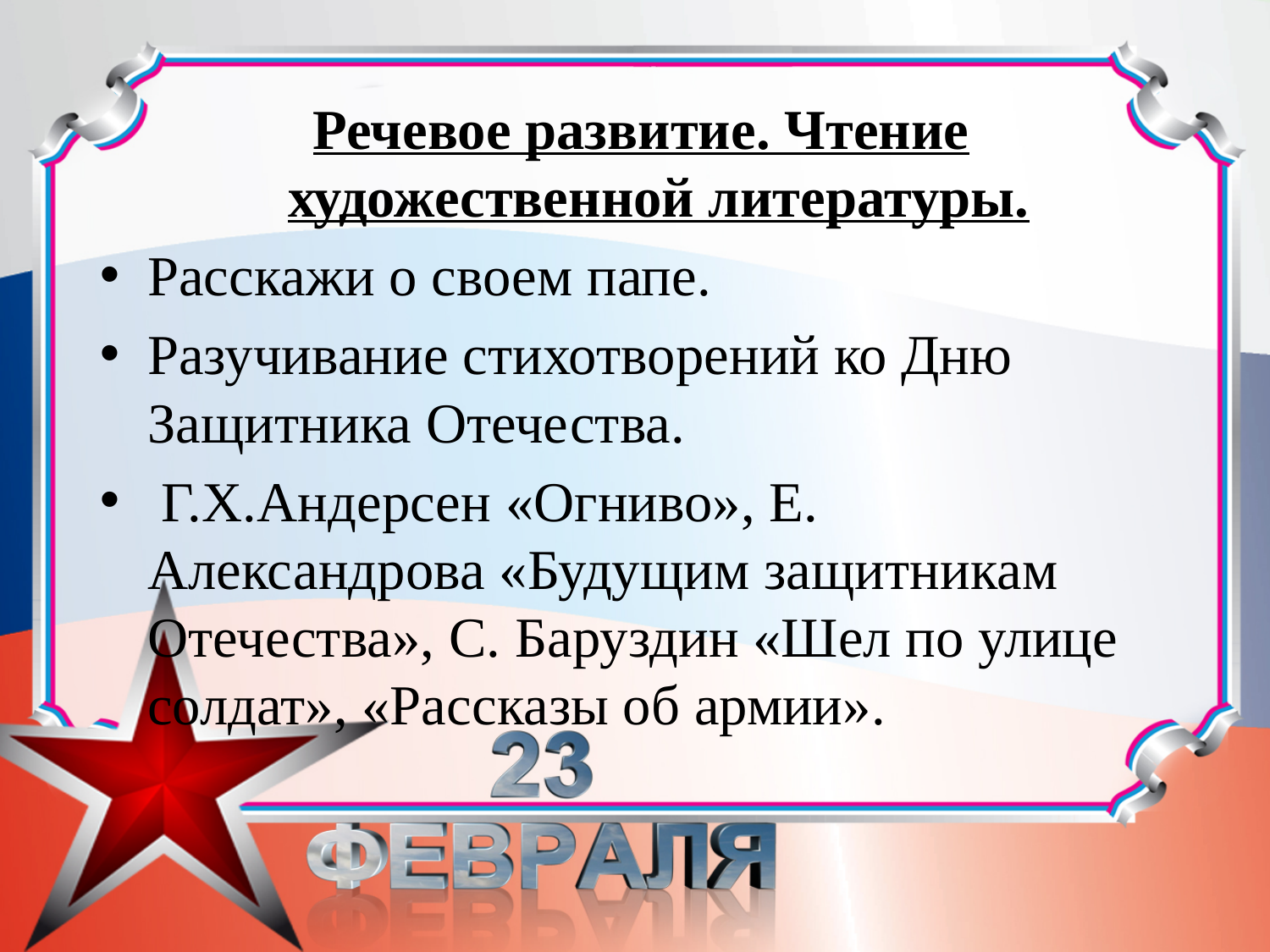

Речевое развитие. Чтение художественной литературы.
Расскажи о своем папе.
Разучивание стихотворений ко Дню Защитника Отечества.
 Г.Х.Андерсен «Огниво», Е. Александрова «Будущим защитникам Отечества», С. Баруздин «Шел по улице солдат», «Рассказы об армии».